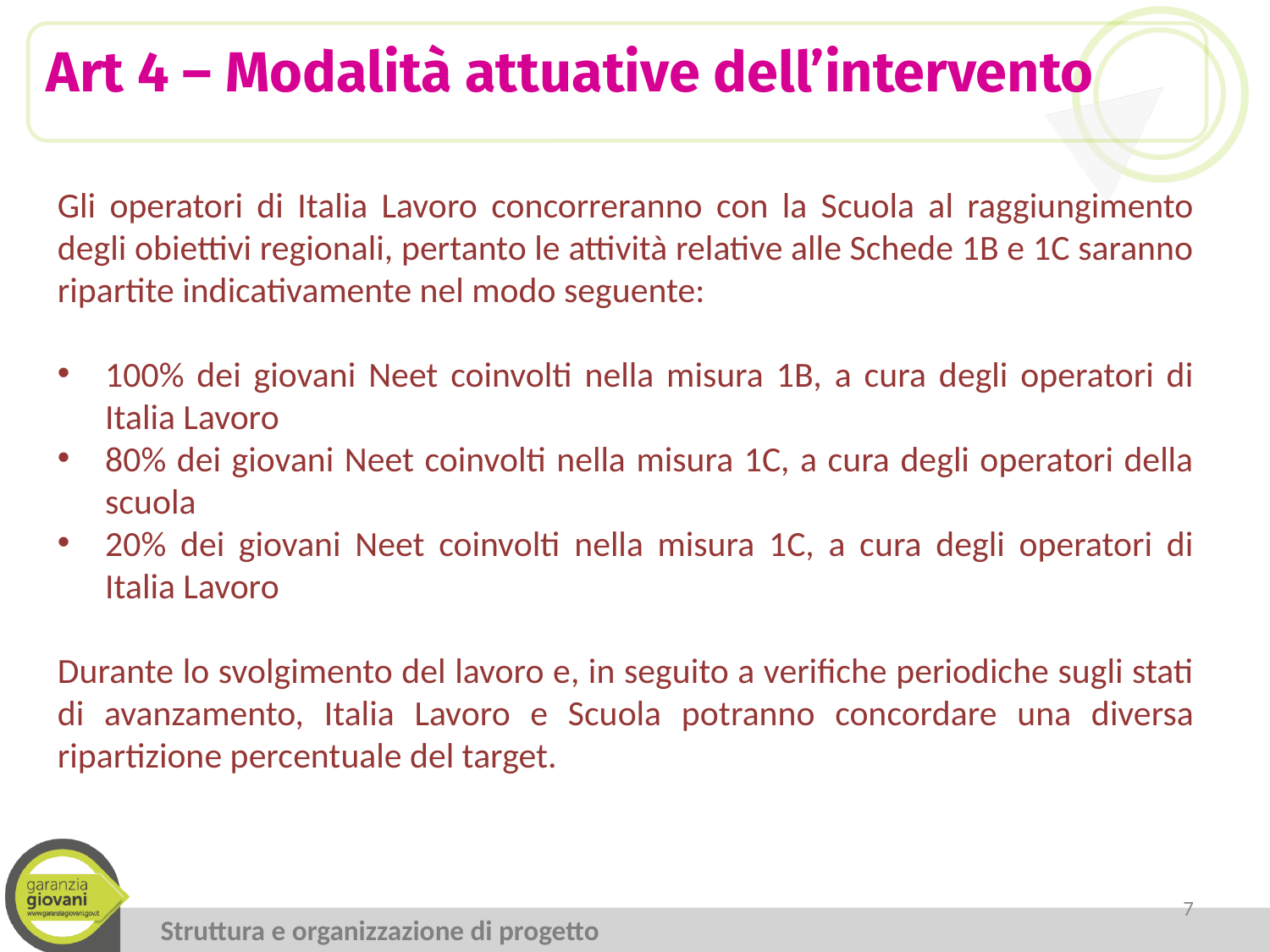

Art 4 – Modalità attuative dell’intervento
Gli operatori di Italia Lavoro concorreranno con la Scuola al raggiungimento degli obiettivi regionali, pertanto le attività relative alle Schede 1B e 1C saranno ripartite indicativamente nel modo seguente:

100% dei giovani Neet coinvolti nella misura 1B, a cura degli operatori di Italia Lavoro
80% dei giovani Neet coinvolti nella misura 1C, a cura degli operatori della scuola
20% dei giovani Neet coinvolti nella misura 1C, a cura degli operatori di Italia Lavoro

Durante lo svolgimento del lavoro e, in seguito a verifiche periodiche sugli stati di avanzamento, Italia Lavoro e Scuola potranno concordare una diversa ripartizione percentuale del target.

7